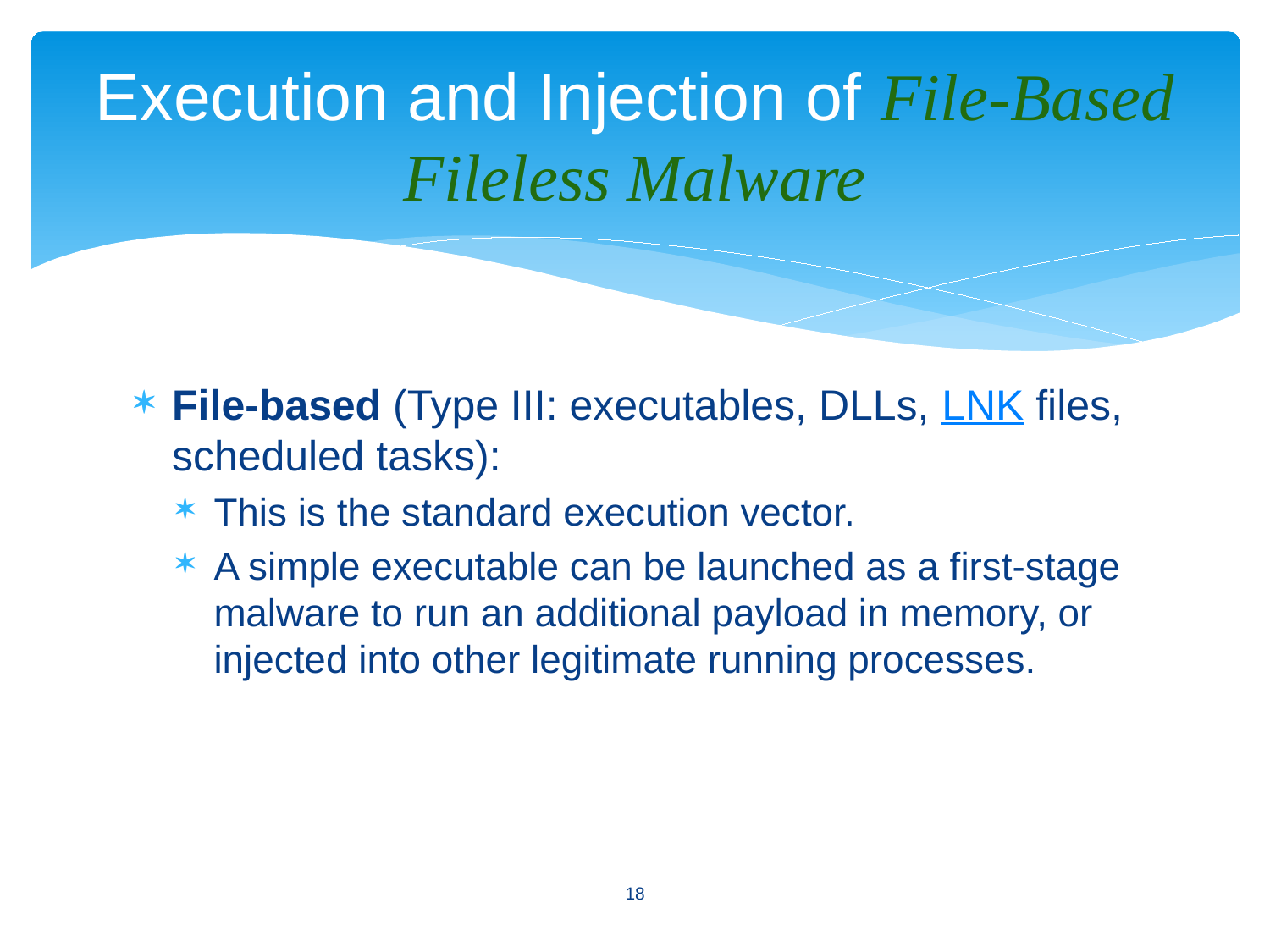

# Execution and Injection of File-Based Fileless Malware
File-based (Type III: executables, DLLs, LNK files, scheduled tasks):
This is the standard execution vector.
A simple executable can be launched as a first-stage malware to run an additional payload in memory, or injected into other legitimate running processes.
18